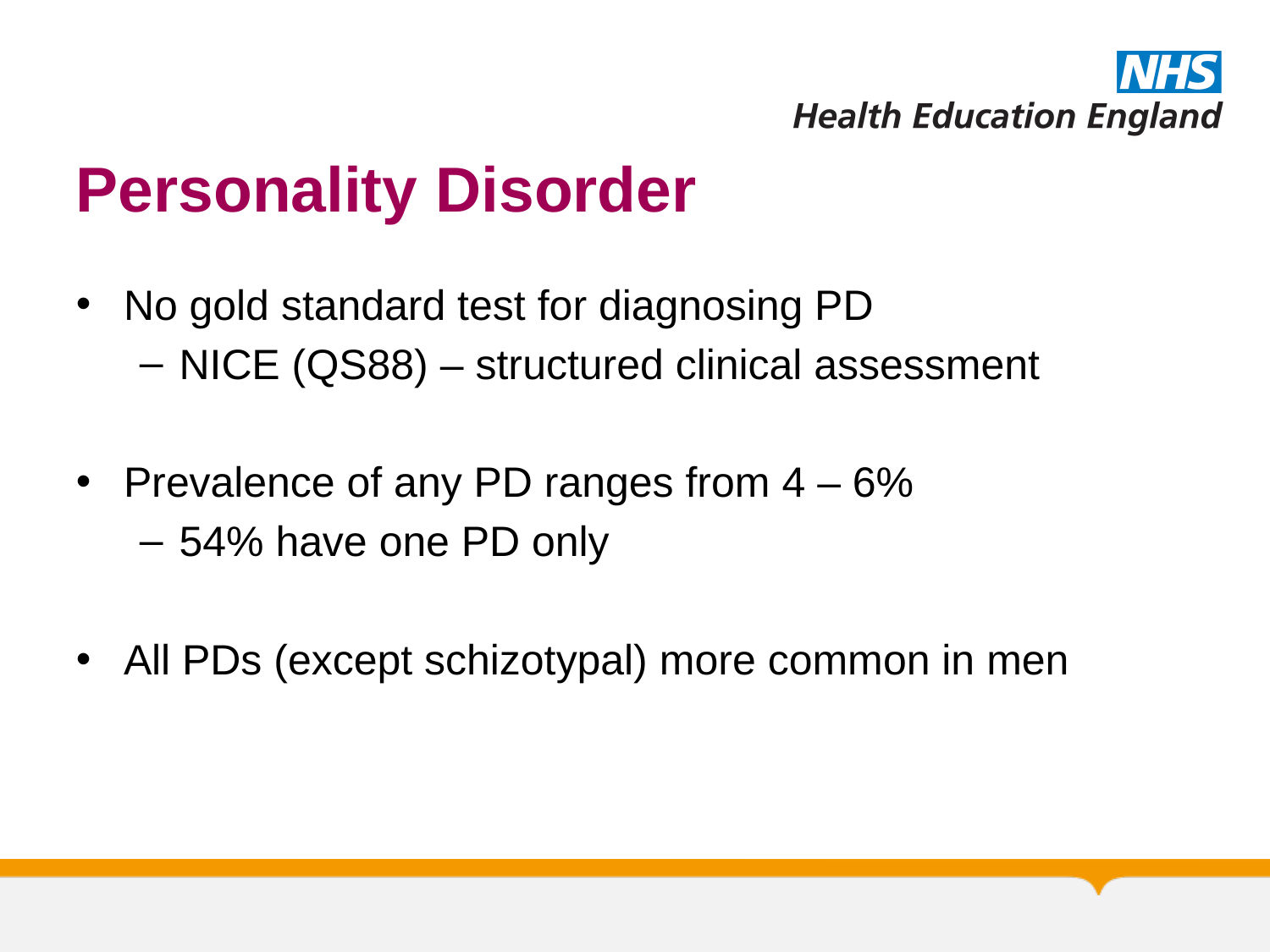

# Personality Disorder
No gold standard test for diagnosing PD
NICE (QS88) – structured clinical assessment

Prevalence of any PD ranges from 4 – 6%
54% have one PD only

All PDs (except schizotypal) more common in men